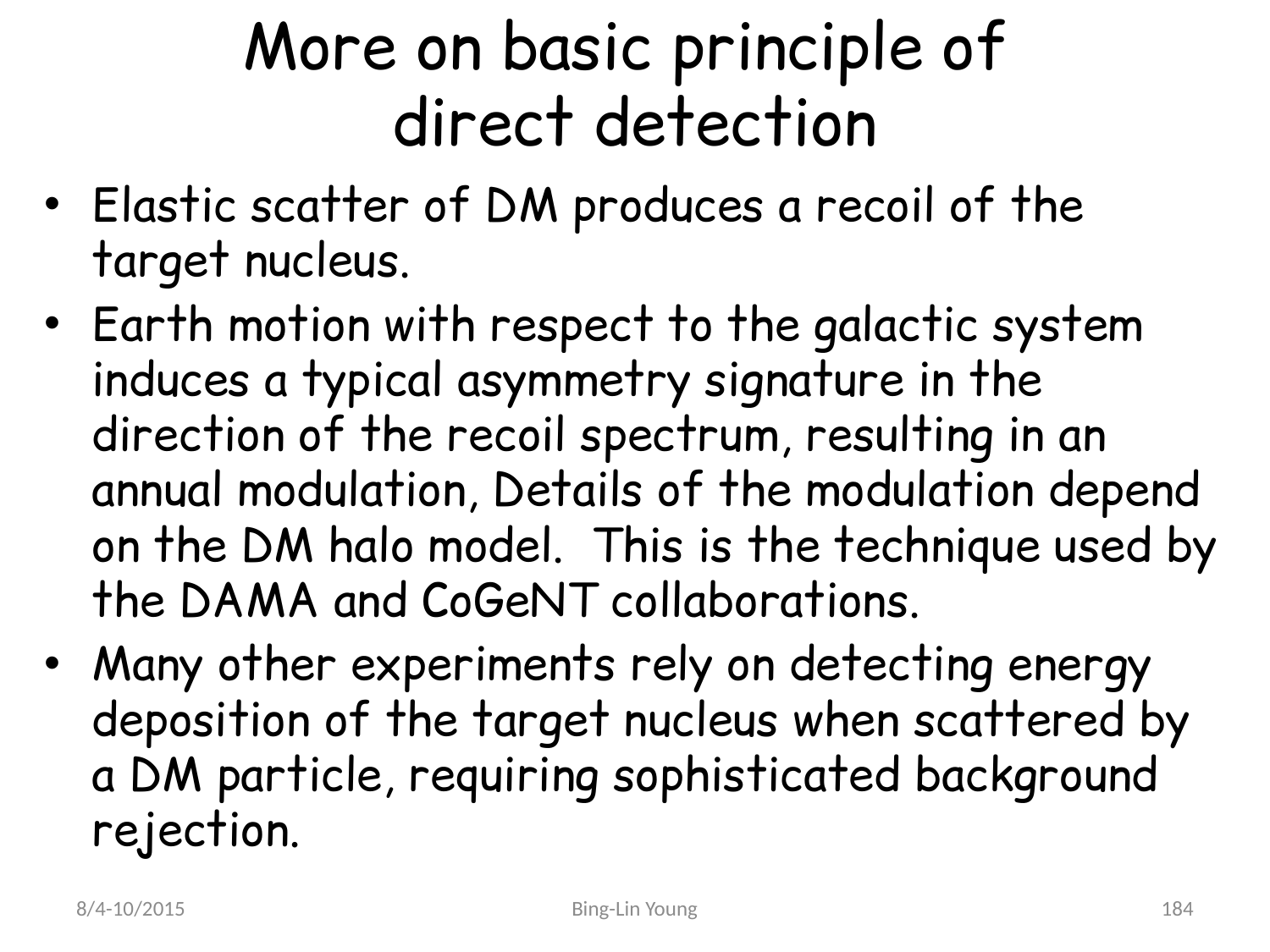

# More on basic principle of direct detection
Elastic scatter of DM produces a recoil of the target nucleus.
Earth motion with respect to the galactic system induces a typical asymmetry signature in the direction of the recoil spectrum, resulting in an annual modulation, Details of the modulation depend on the DM halo model.  This is the technique used by the DAMA and CoGeNT collaborations.
Many other experiments rely on detecting energy deposition of the target nucleus when scattered by a DM particle, requiring sophisticated background rejection.

8/4-10/2015
Bing-Lin Young
184